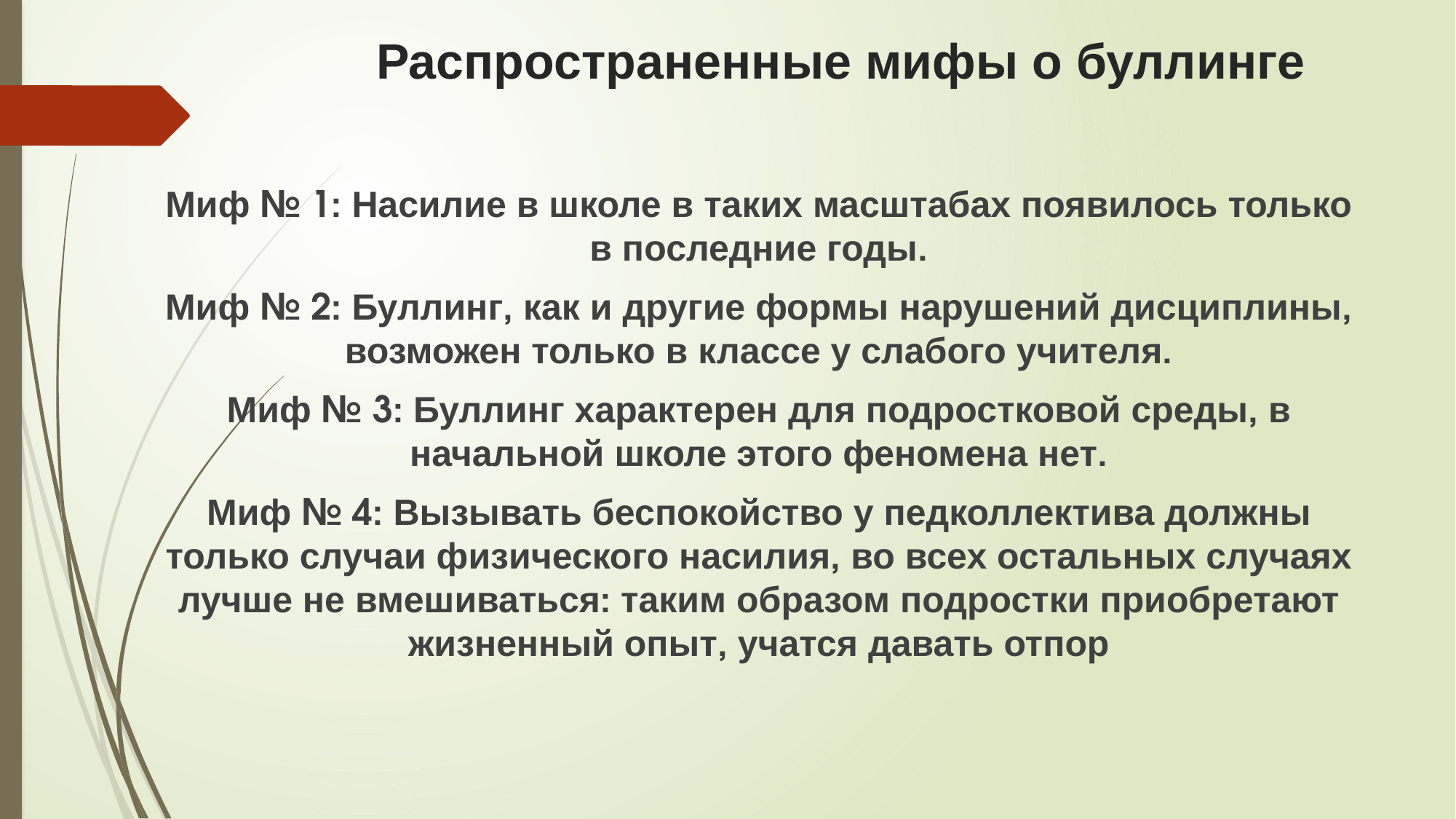

# Распространенные мифы о буллинге
Миф № 1: Насилие в школе в таких масштабах появилось только в последние годы.
Миф № 2: Буллинг, как и другие формы нарушений дисциплины, возможен только в классе у слабого учителя.
Миф № 3: Буллинг характерен для подростковой среды, в начальной школе этого феномена нет.
Миф № 4: Вызывать беспокойство у педколлектива должны только случаи физического насилия, во всех остальных случаях лучше не вмешиваться: таким образом подростки приобретают жизненный опыт, учатся давать отпор